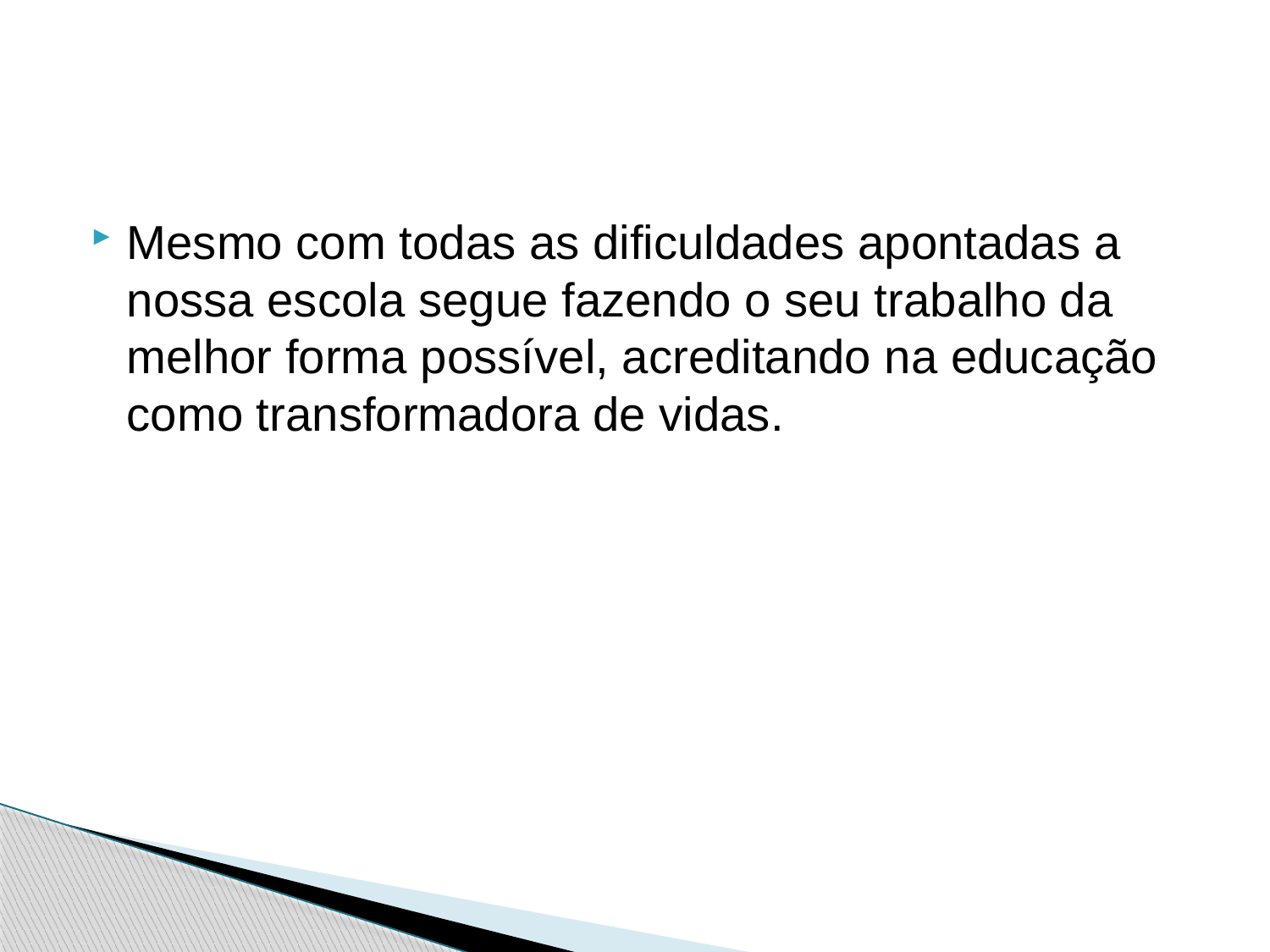

Mesmo com todas as dificuldades apontadas a nossa escola segue fazendo o seu trabalho da melhor forma possível, acreditando na educação como transformadora de vidas.